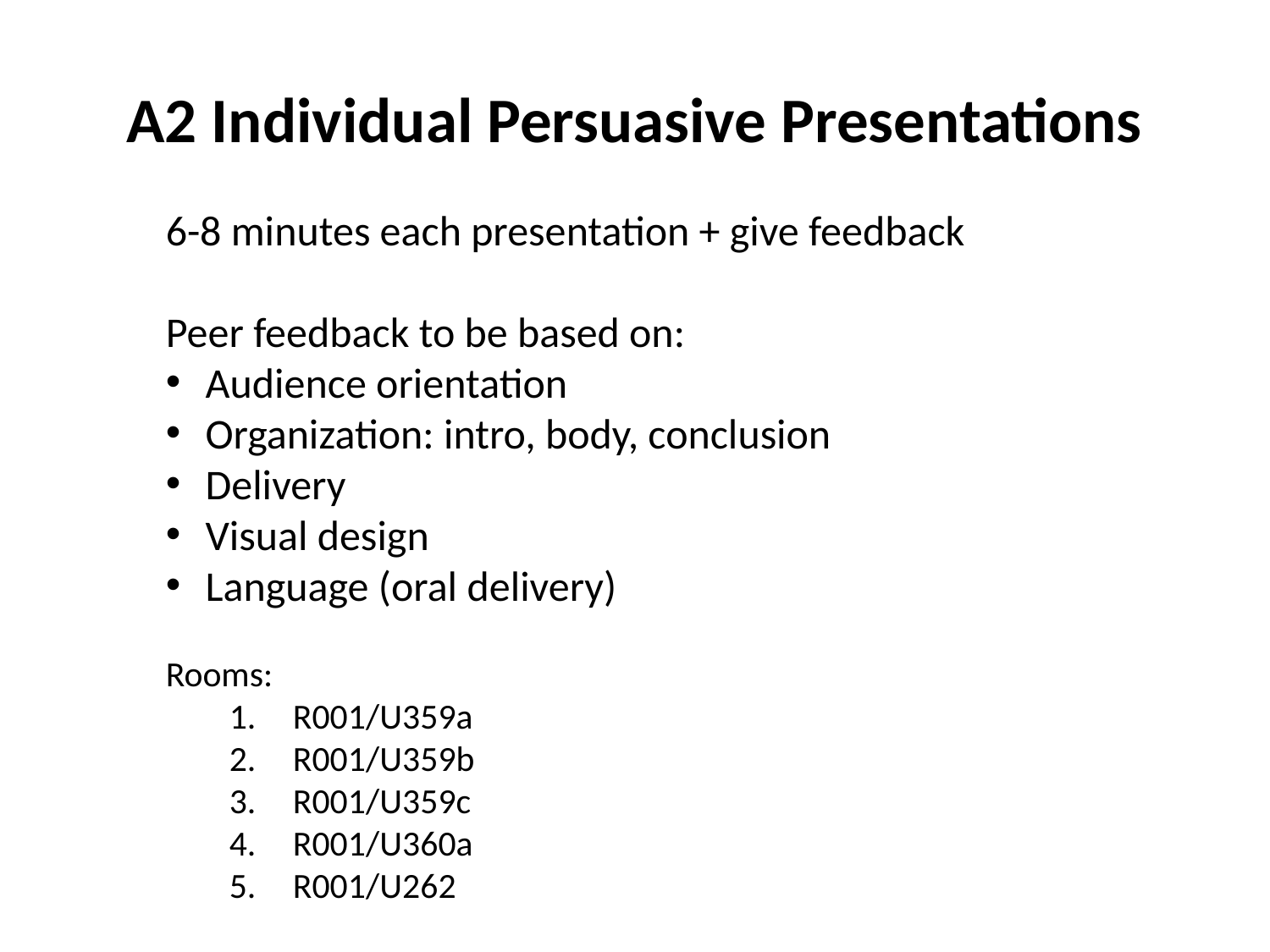

# A2 Individual Persuasive Presentations
6-8 minutes each presentation + give feedback

Peer feedback to be based on:
Audience orientation
Organization: intro, body, conclusion
Delivery
Visual design
Language (oral delivery)

Rooms:
R001/U359a
R001/U359b
R001/U359c
R001/U360a
R001/U262